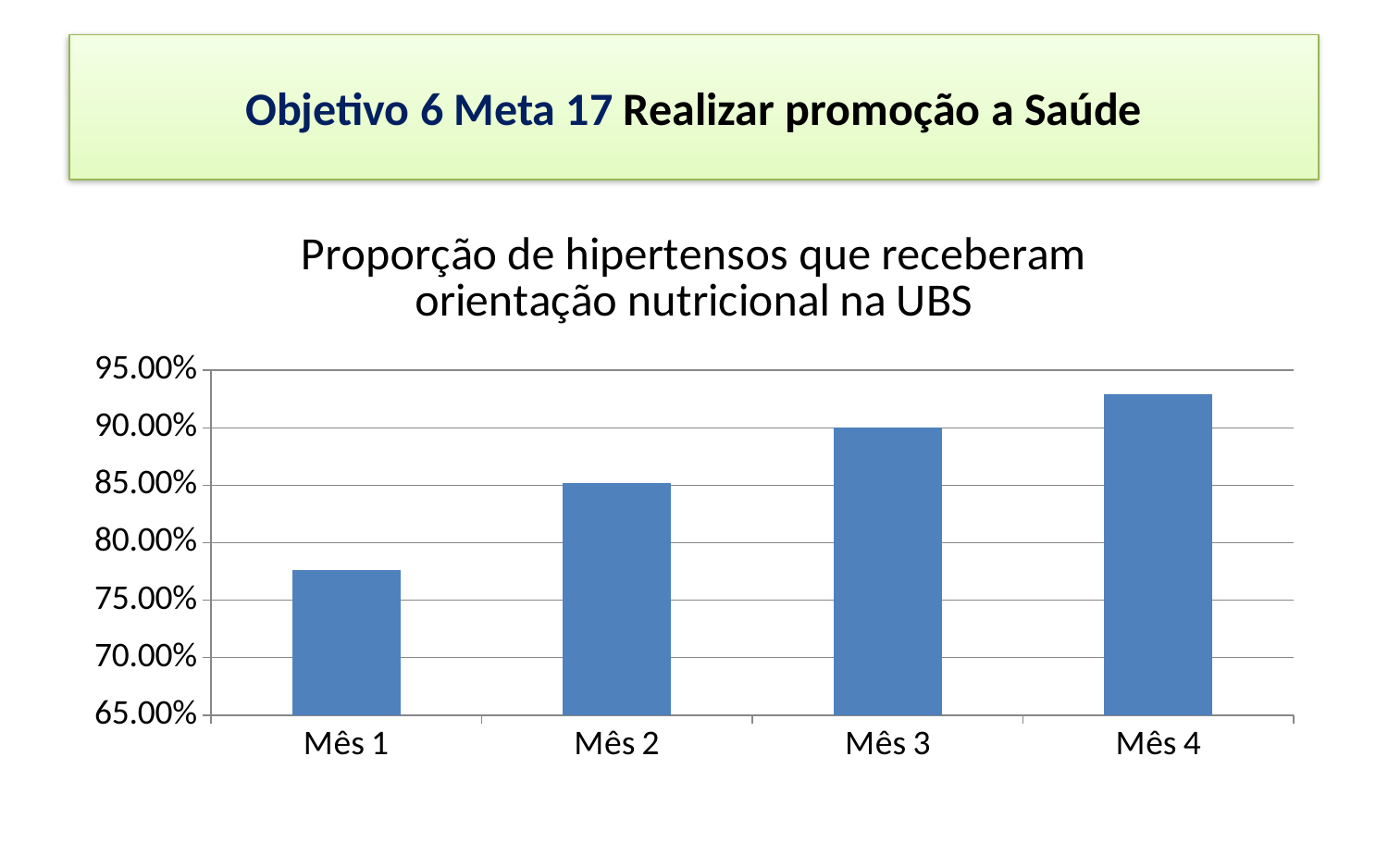

# Objetivo 6 Meta 17 Realizar promoção a Saúde

### Chart:

| Category | Proporção de hipertensos que receberam orientação nutricional na UBS |
|---|---|
| Mês 1 | 0.776 |
| Mês 2 | 0.852 |
| Mês 3 | 0.9 |
| Mês 4 | 0.929 |